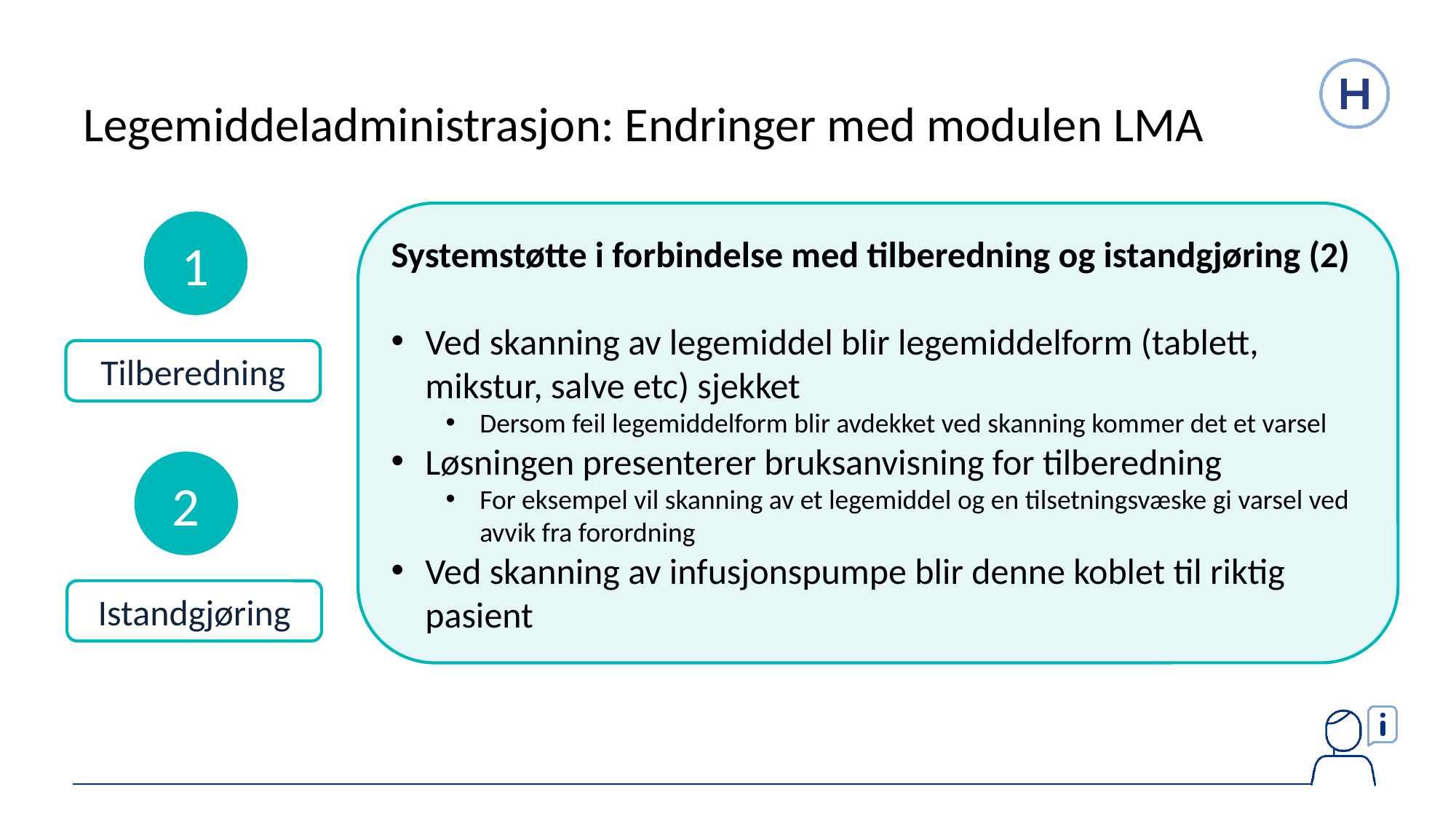

# Legemiddeladministrasjon: Endringer med modulen LMA
Systemstøtte i forbindelse med tilberedning og istandgjøring (2)

Ved skanning av legemiddel blir legemiddelform (tablett, mikstur, salve etc) sjekket
Dersom feil legemiddelform blir avdekket ved skanning kommer det et varsel
Løsningen presenterer bruksanvisning for tilberedning
For eksempel vil skanning av et legemiddel og en tilsetningsvæske gi varsel ved avvik fra forordning
Ved skanning av infusjonspumpe blir denne koblet til riktig pasient

1
Tilberedning

2
Istandgjøring